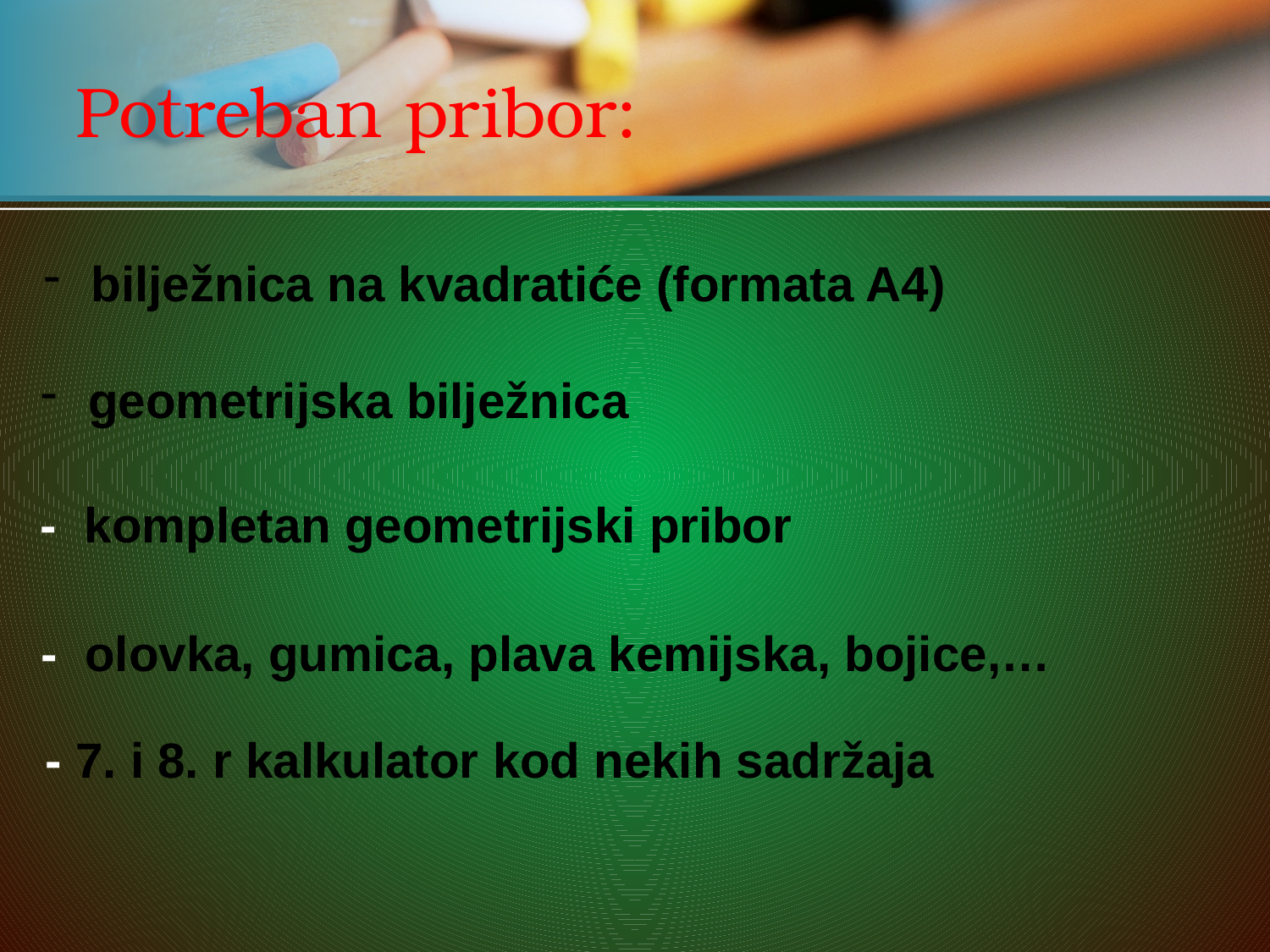

# Potreban pribor:
bilježnica na kvadratiće (formata A4)

geometrijska bilježnica

-  kompletan geometrijski pribor

-  olovka, gumica, plava kemijska, bojice,…

- 7. i 8. r kalkulator kod nekih sadržaja